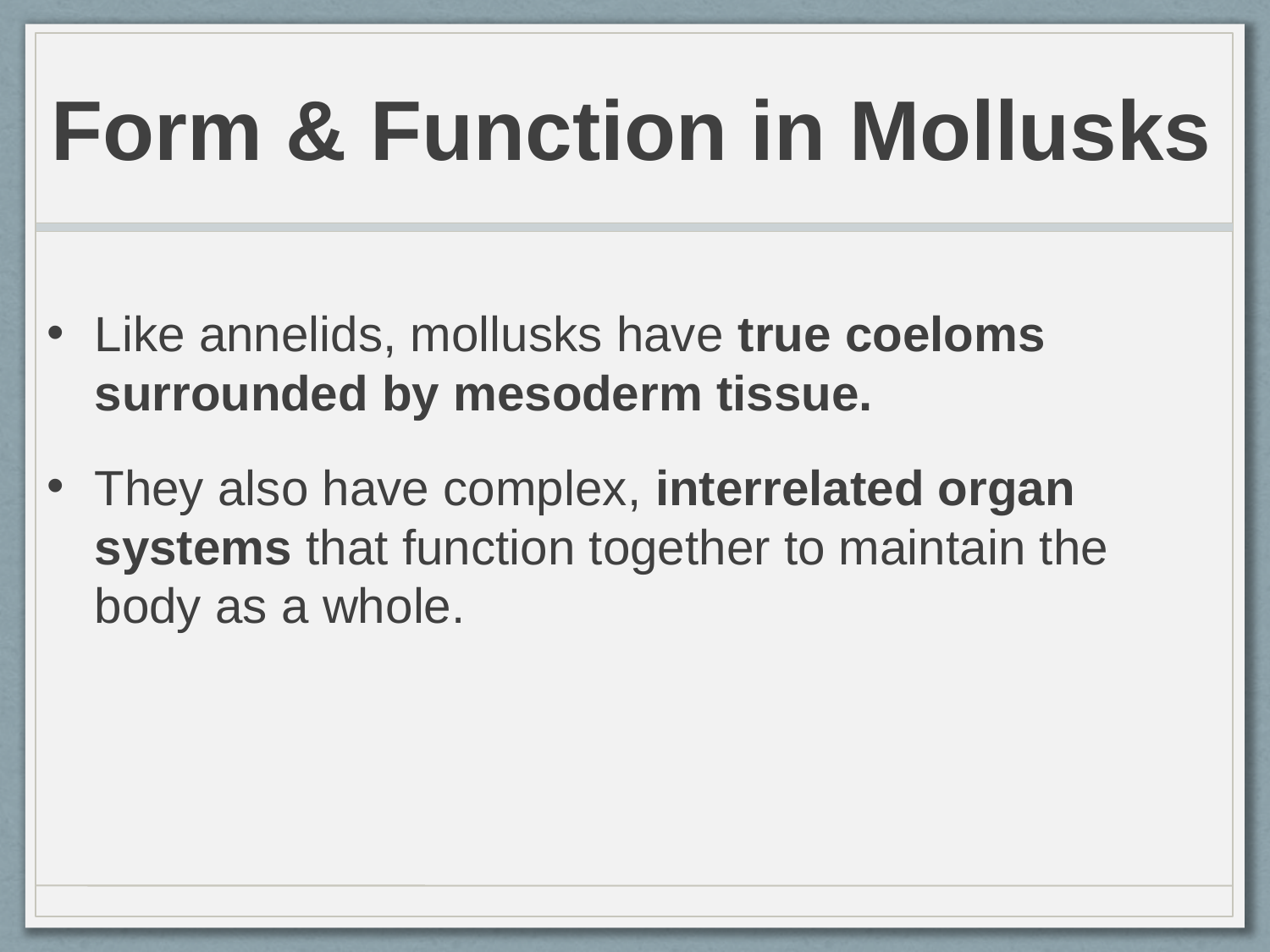

# Form & Function in Mollusks
Like annelids, mollusks have true coeloms surrounded by mesoderm tissue.
They also have complex, interrelated organ systems that function together to maintain the body as a whole.